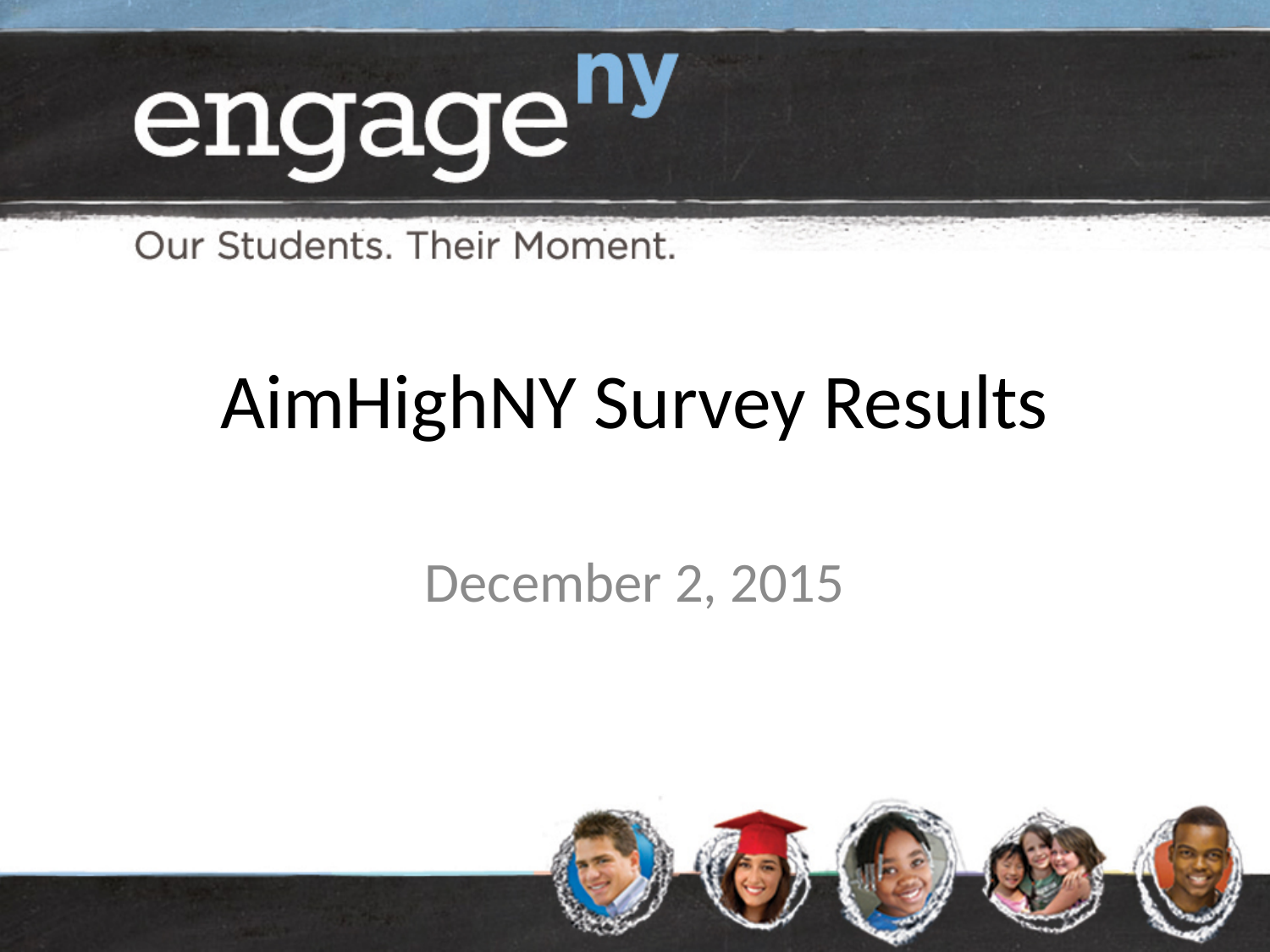

# AimHighNY Survey Results
December 2, 2015